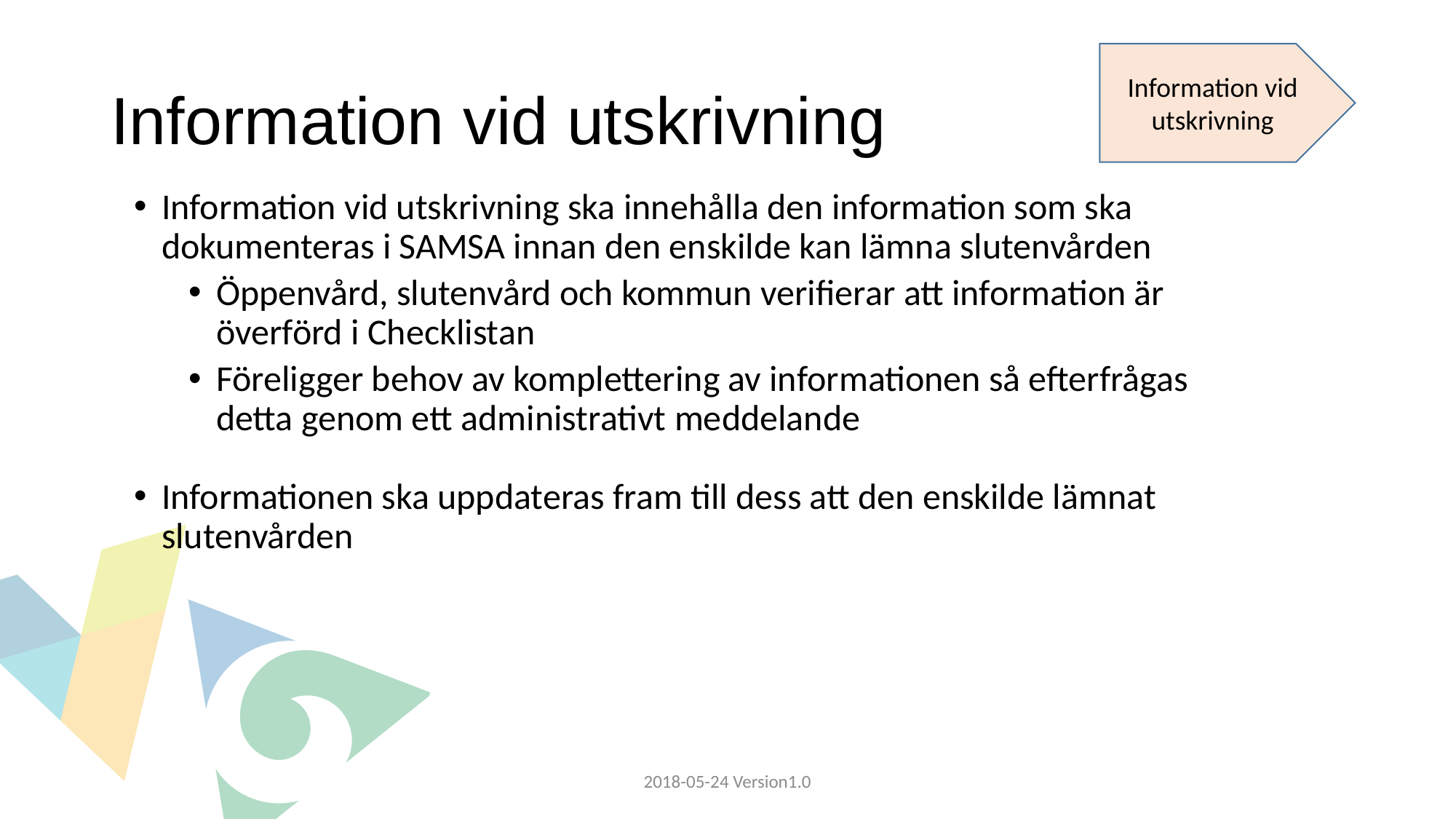

# Information vid utskrivning
Information vid utskrivning
Information vid utskrivning ska innehålla den information som ska dokumenteras i SAMSA innan den enskilde kan lämna slutenvården
Öppenvård, slutenvård och kommun verifierar att information är överförd i Checklistan
Föreligger behov av komplettering av informationen så efterfrågas detta genom ett administrativt meddelande

Informationen ska uppdateras fram till dess att den enskilde lämnat slutenvården
2018-05-24 Version1.0